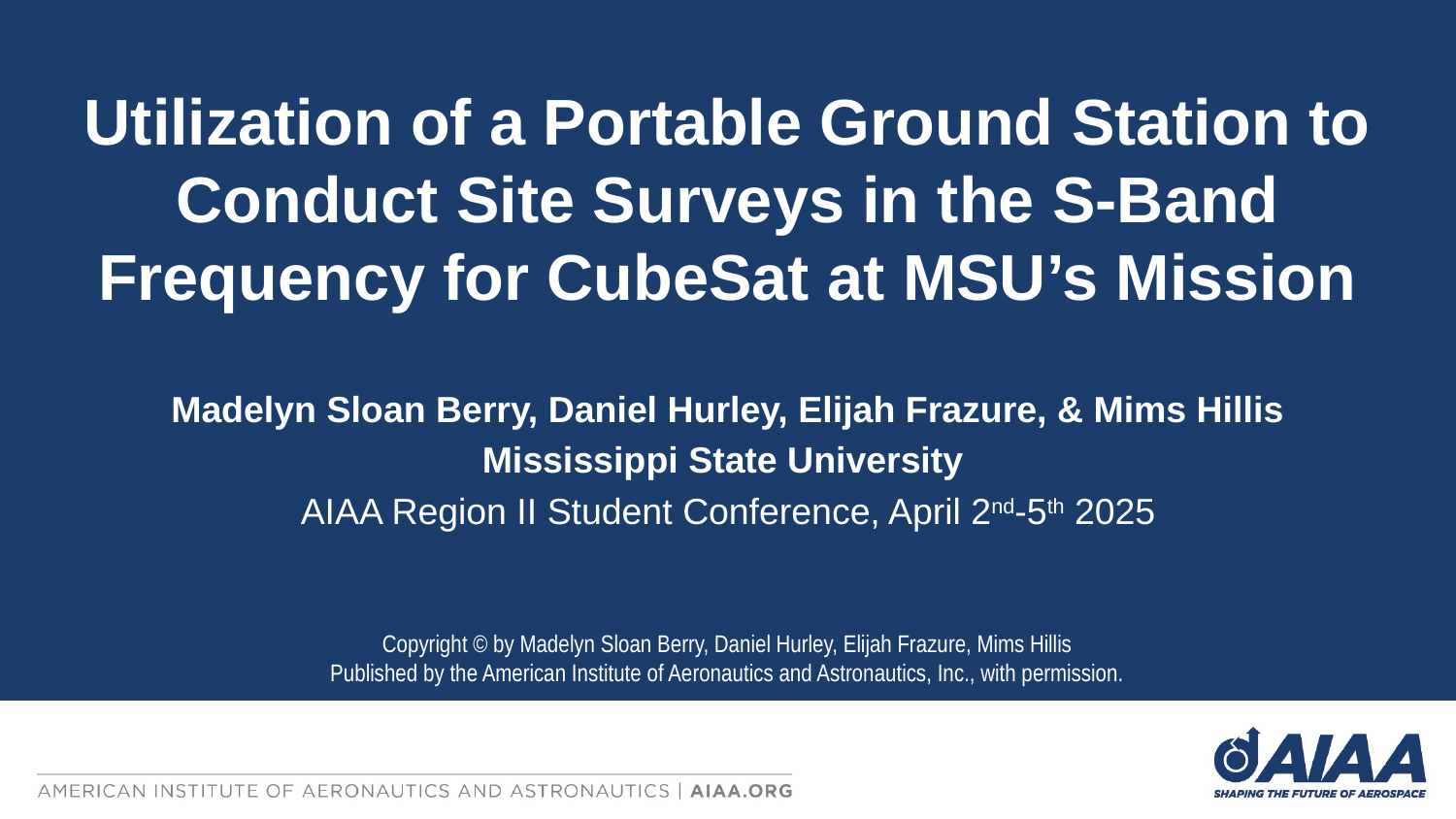

Utilization of a Portable Ground Station to
Conduct Site Surveys in the S-Band
Frequency for CubeSat at MSU’s Mission
Madelyn Sloan Berry, Daniel Hurley, Elijah Frazure, & Mims Hillis
Mississippi State University
AIAA Region II Student Conference, April 2nd-5th 2025

Copyright © by Madelyn Sloan Berry, Daniel Hurley, Elijah Frazure, Mims Hillis
Published by the American Institute of Aeronautics and Astronautics, Inc., with permission.